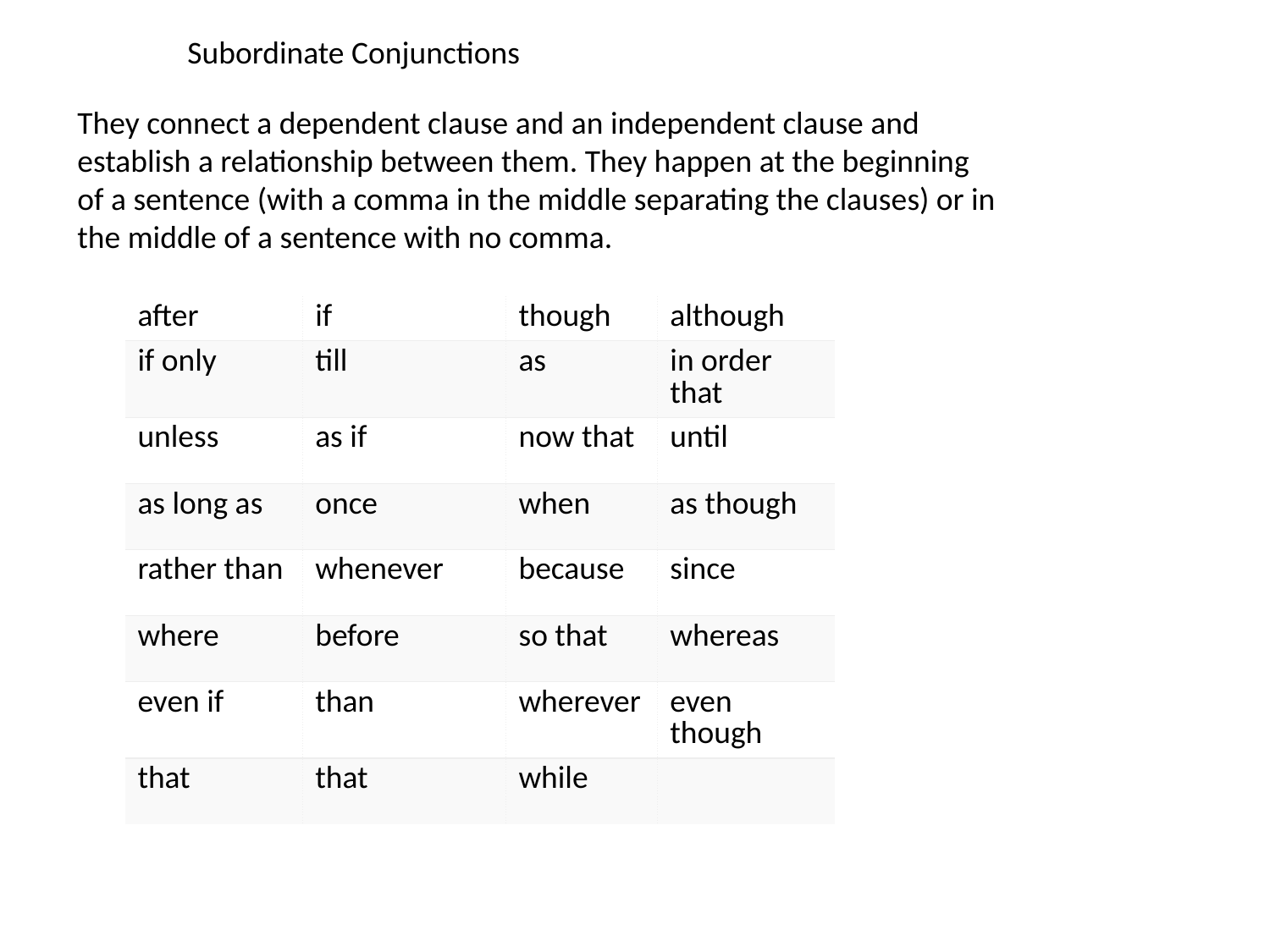

Subordinate Conjunctions
They connect a dependent clause and an independent clause and establish a relationship between them. They happen at the beginning of a sentence (with a comma in the middle separating the clauses) or in the middle of a sentence with no comma.

| after | if | though | although |
| --- | --- | --- | --- |
| if only | till | as | in order that |
| unless | as if | now that | until |
| as long as | once | when | as though |
| rather than | whenever | because | since |
| where | before | so that | whereas |
| even if | than | wherever | even though |
| that | that | while |  |